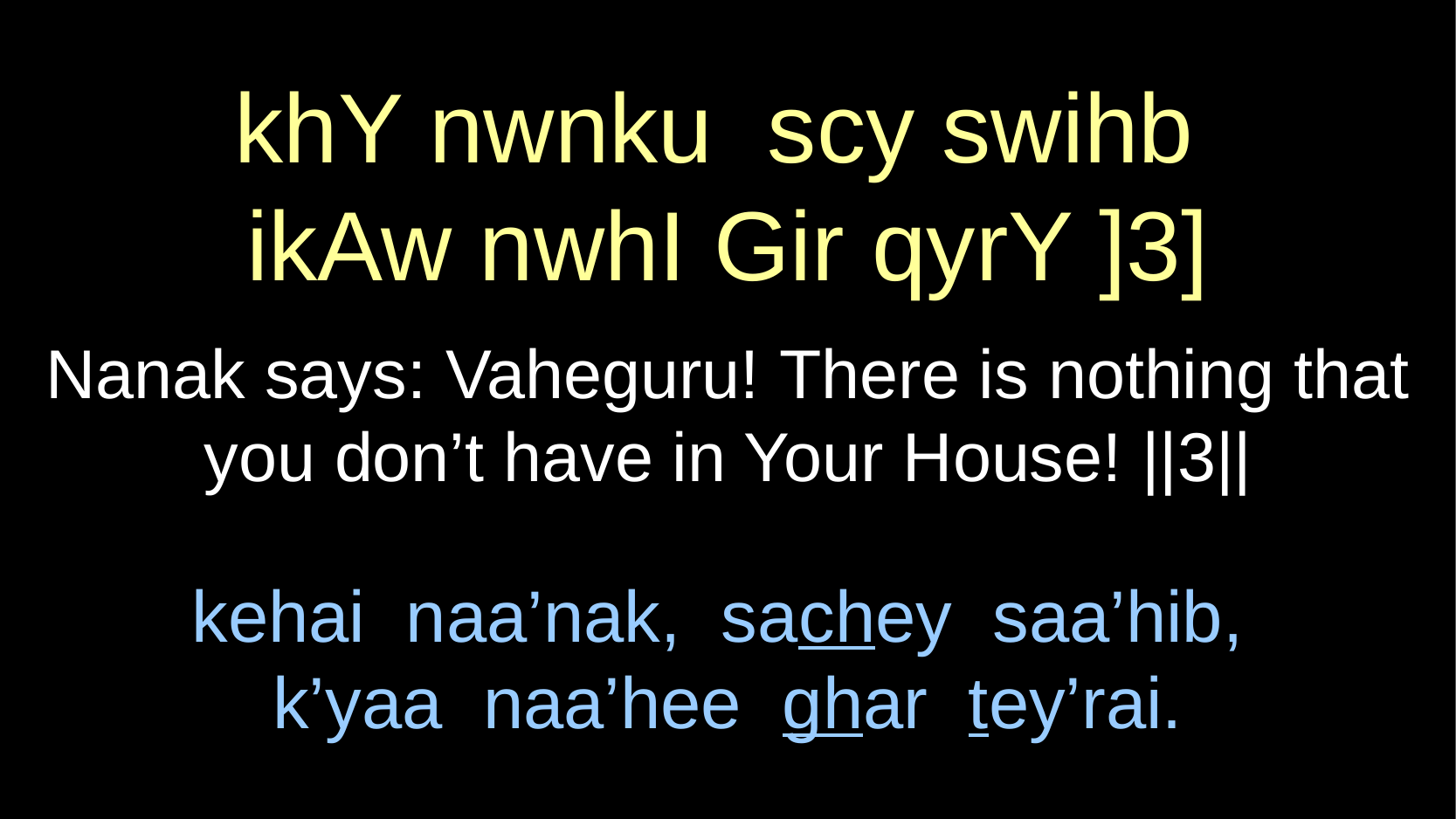

khY nwnku  scy swihb
ikAw nwhI Gir qyrY ]3]
Nanak says: Vaheguru! There is nothing that you don’t have in Your House! ||3||
kehai  naa’nak,  sachey  saa’hib,
k’yaa  naa’hee  ghar  tey’rai.